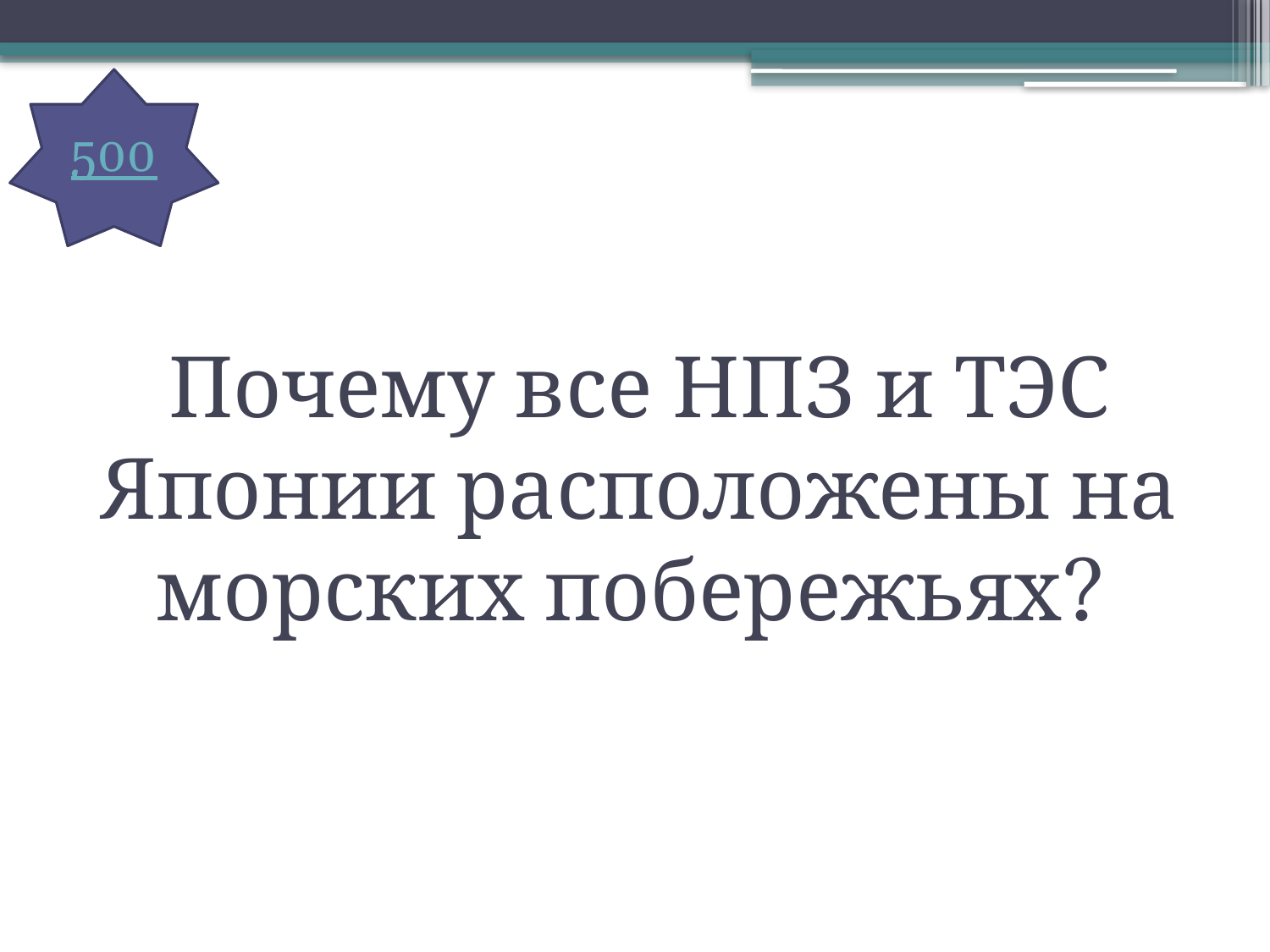

500
Почему все НПЗ и ТЭС Японии расположены на морских побережьях?